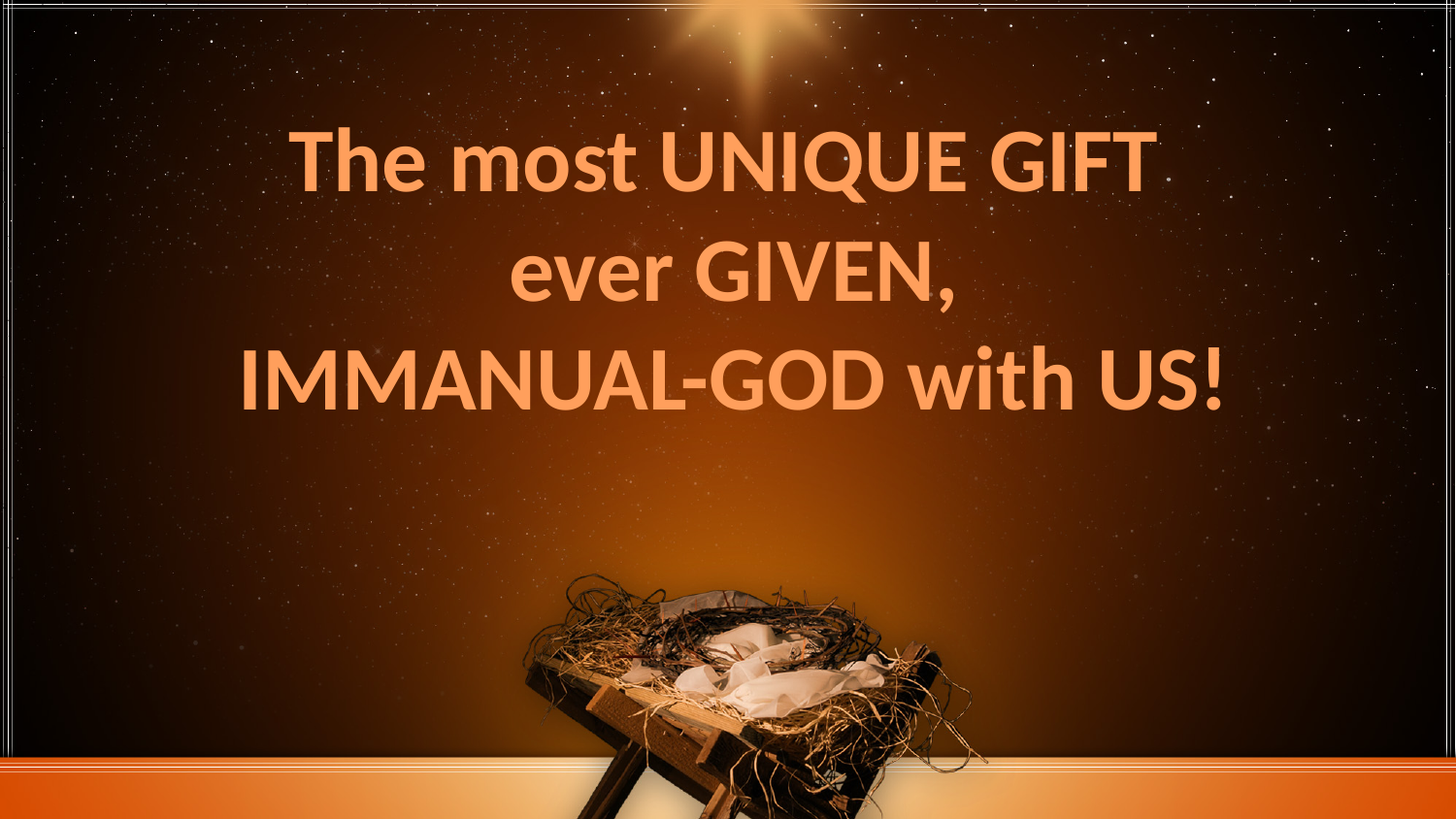

The most UNIQUE GIFT
ever GIVEN,
IMMANUAL-GOD with US!